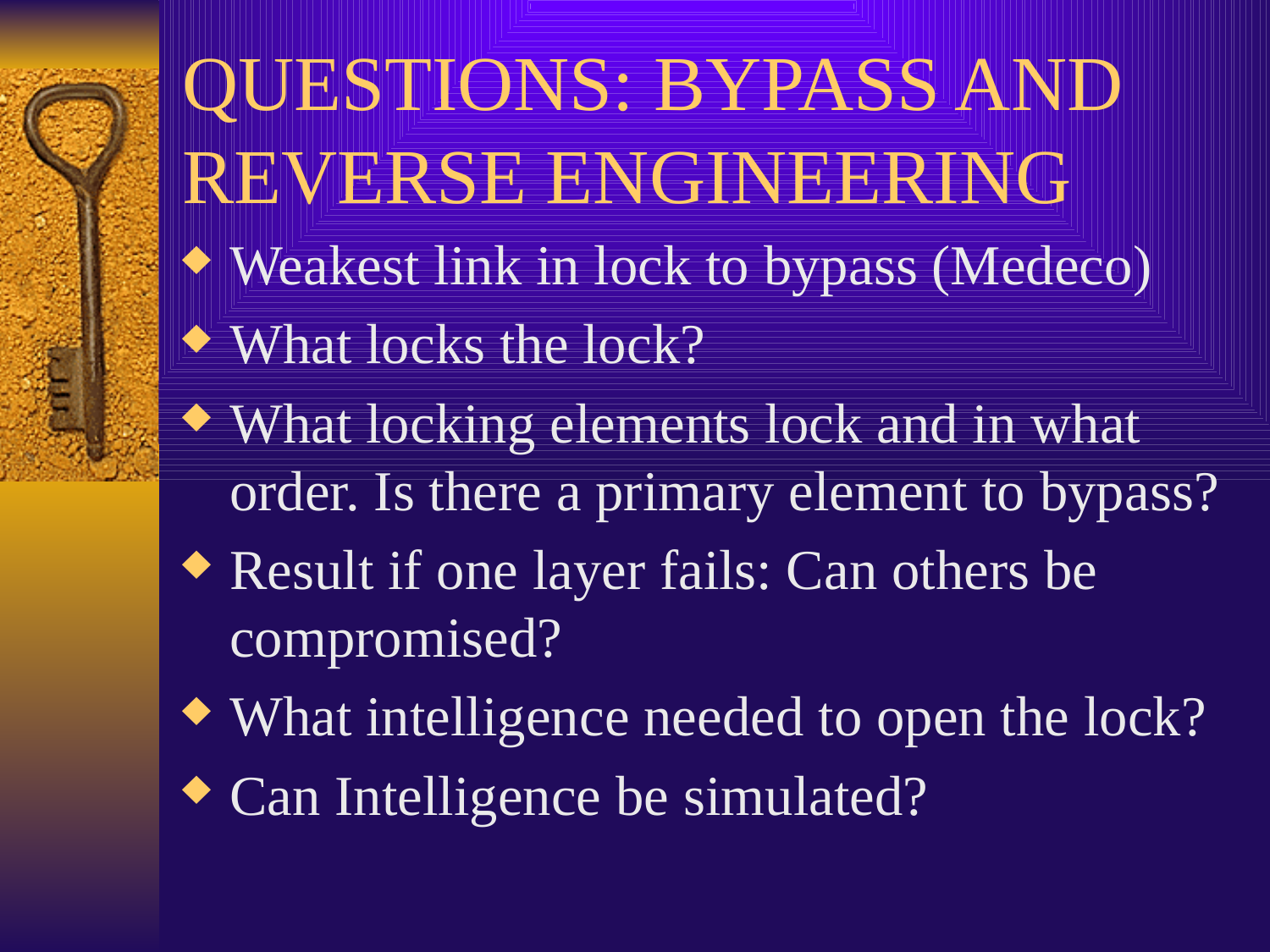

# QUESTIONS: BYPASS AND REVERSE ENGINEERING
Weakest link in lock to bypass (Medeco)
What locks the lock?
What locking elements lock and in what order. Is there a primary element to bypass?
Result if one layer fails: Can others be compromised?
What intelligence needed to open the lock?
Can Intelligence be simulated?